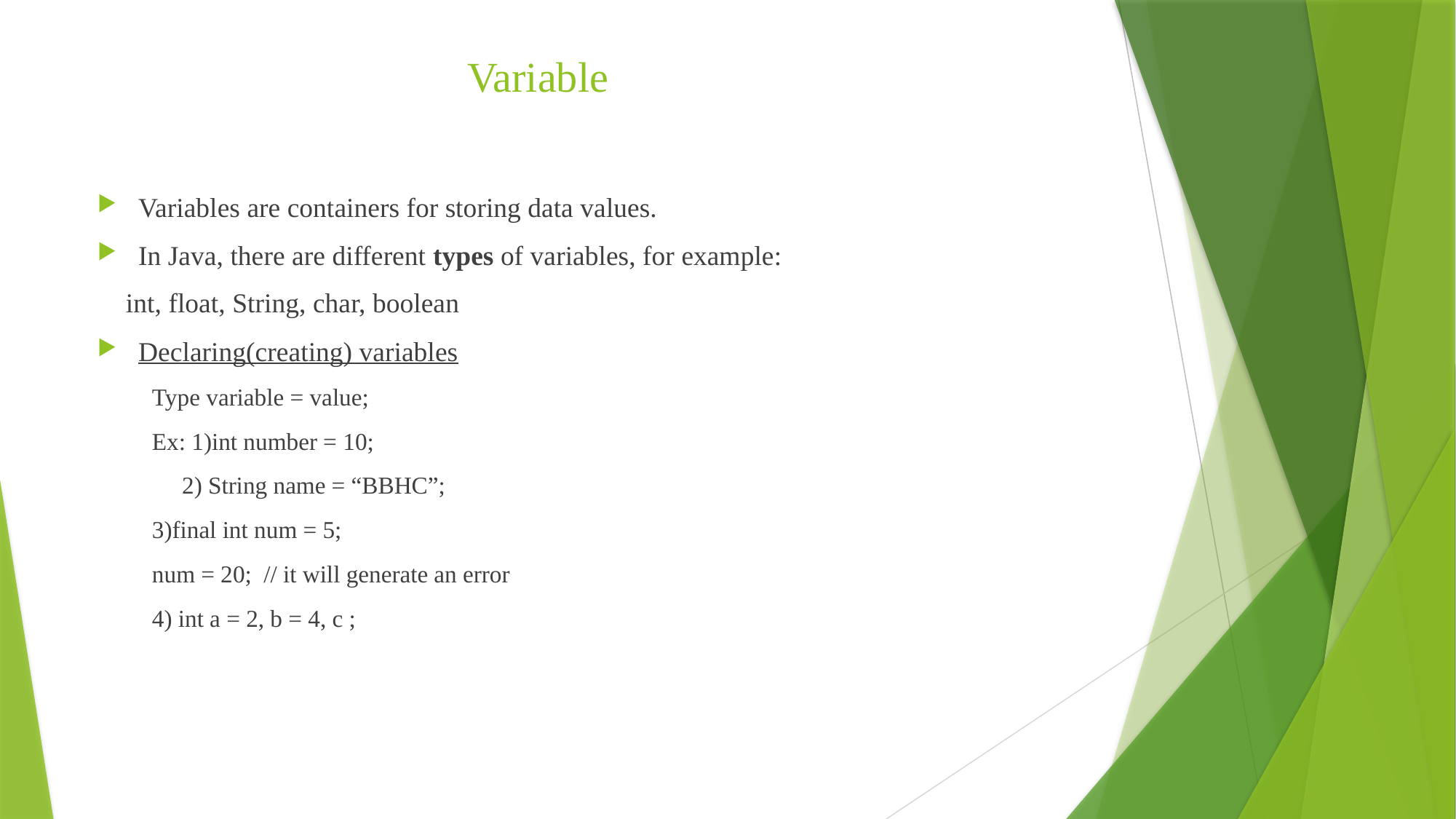

# Variable
Variables are containers for storing data values.
In Java, there are different types of variables, for example:
    int, float, String, char, boolean
Declaring(creating) variables
Type variable = value;
Ex: 1)int number = 10;
     2) String name = “BBHC”;
3)final int num = 5;
num = 20;  // it will generate an error
4) int a = 2, b = 4, c ;